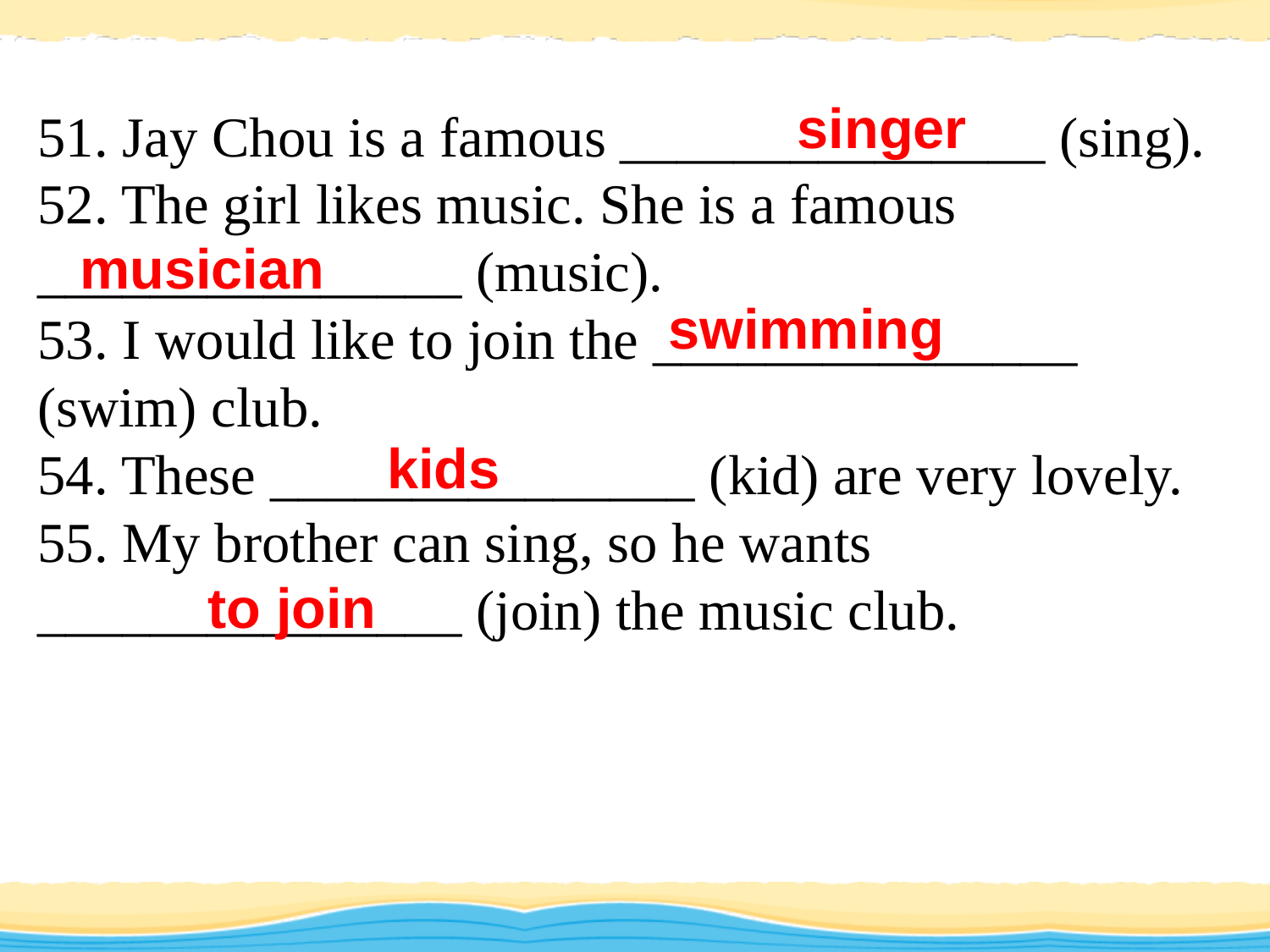

51. Jay Chou is a famous _______________ (sing).
52. The girl likes music. She is a famous _______________ (music).
53. I would like to join the _______________ (swim) club.
54. These _______________ (kid) are very lovely.
55. My brother can sing, so he wants _______________ (join) the music club.
singer
musician
swimming
kids
to join